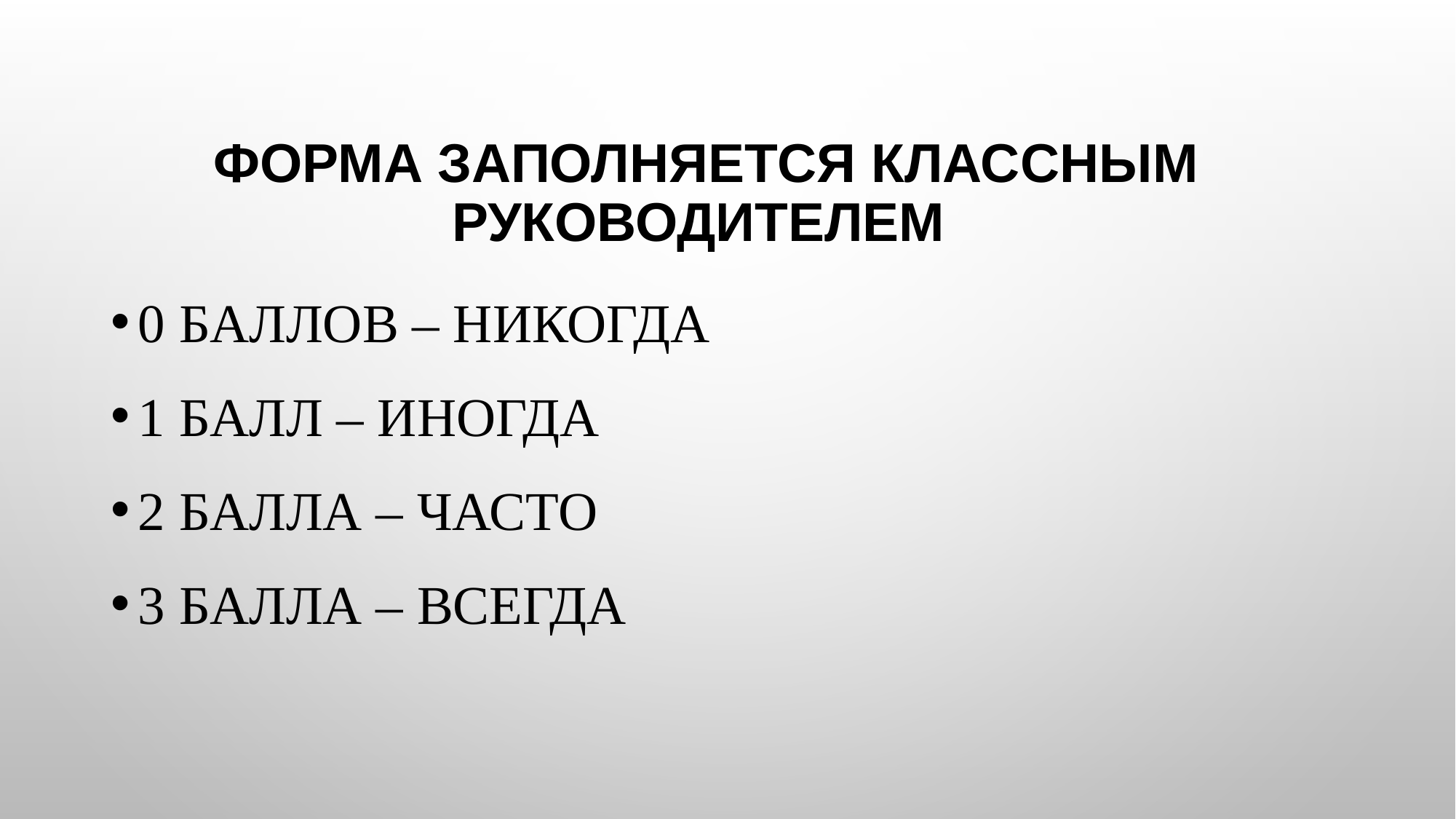

# Форма заполняется классным руководителем
0 баллов – никогда
1 балл – иногда
2 балла – часто
3 балла – всегда